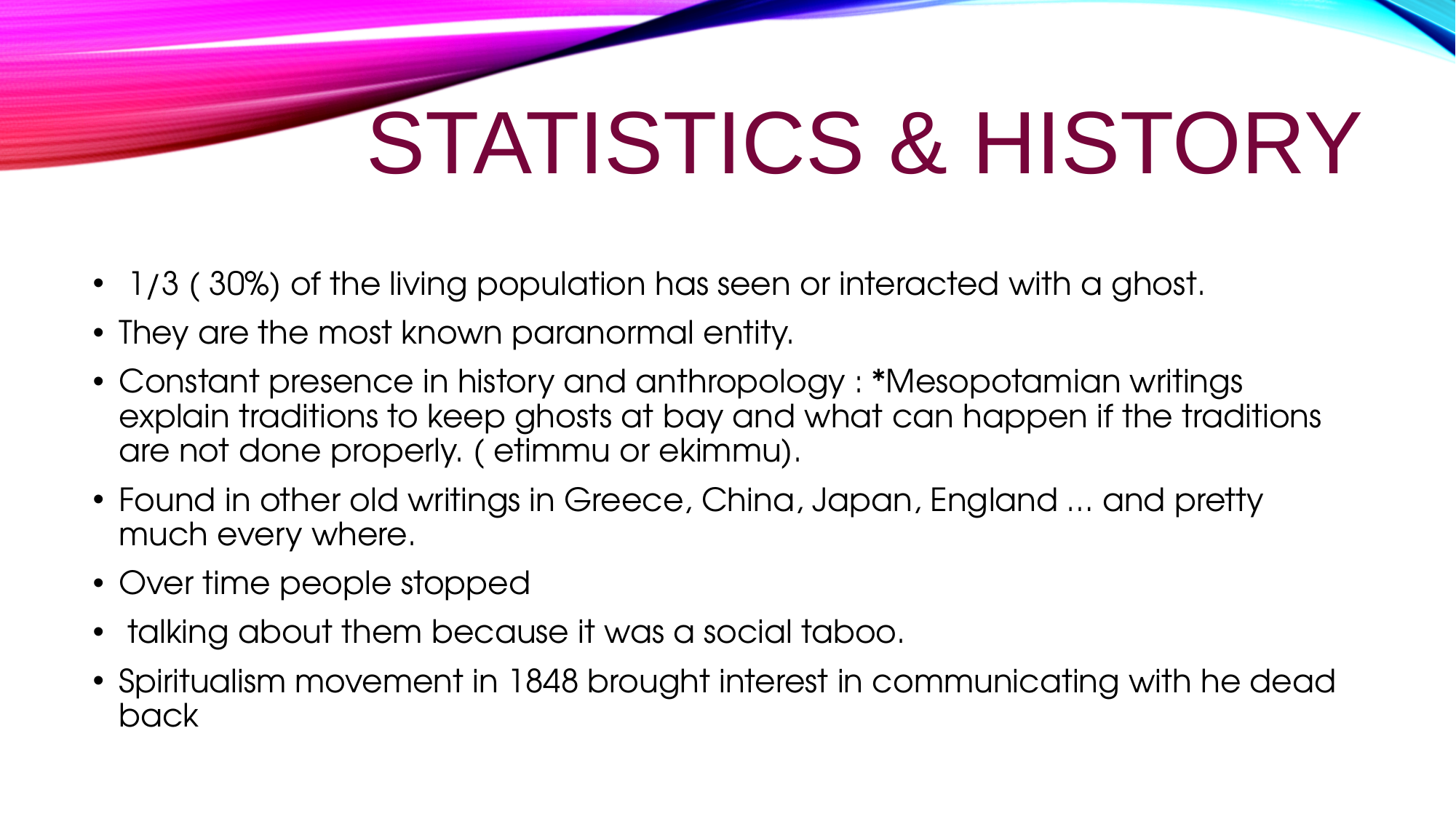

# Statistics & History
 1/3 ( 30%) of the living population has seen or interacted with a ghost.
They are the most known paranormal entity.
Constant presence in history and anthropology : *Mesopotamian writings  explain traditions to keep ghosts at bay and what can happen if the traditions are not done properly. ( etimmu or ekimmu).
Found in other old writings in Greece, China, Japan, England … and pretty much every where.
Over time people stopped
 talking about them because it was a social taboo.
Spiritualism movement in 1848 brought interest in communicating with he dead back